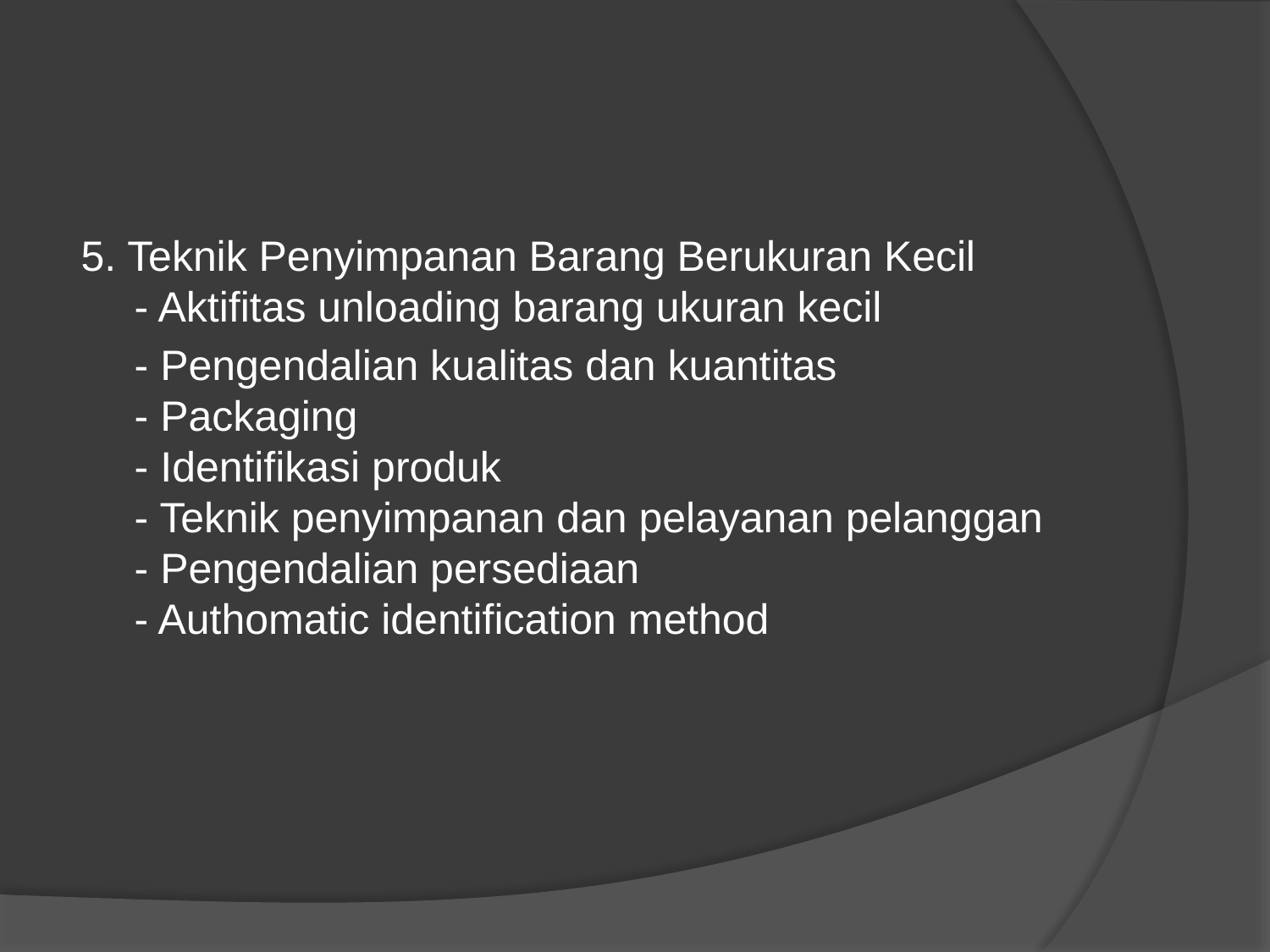

#
5. Teknik Penyimpanan Barang Berukuran Kecil
- Aktifitas unloading barang ukuran kecil
	- Pengendalian kualitas dan kuantitas
- Packaging
- Identifikasi produk
- Teknik penyimpanan dan pelayanan pelanggan
- Pengendalian persediaan
- Authomatic identification method